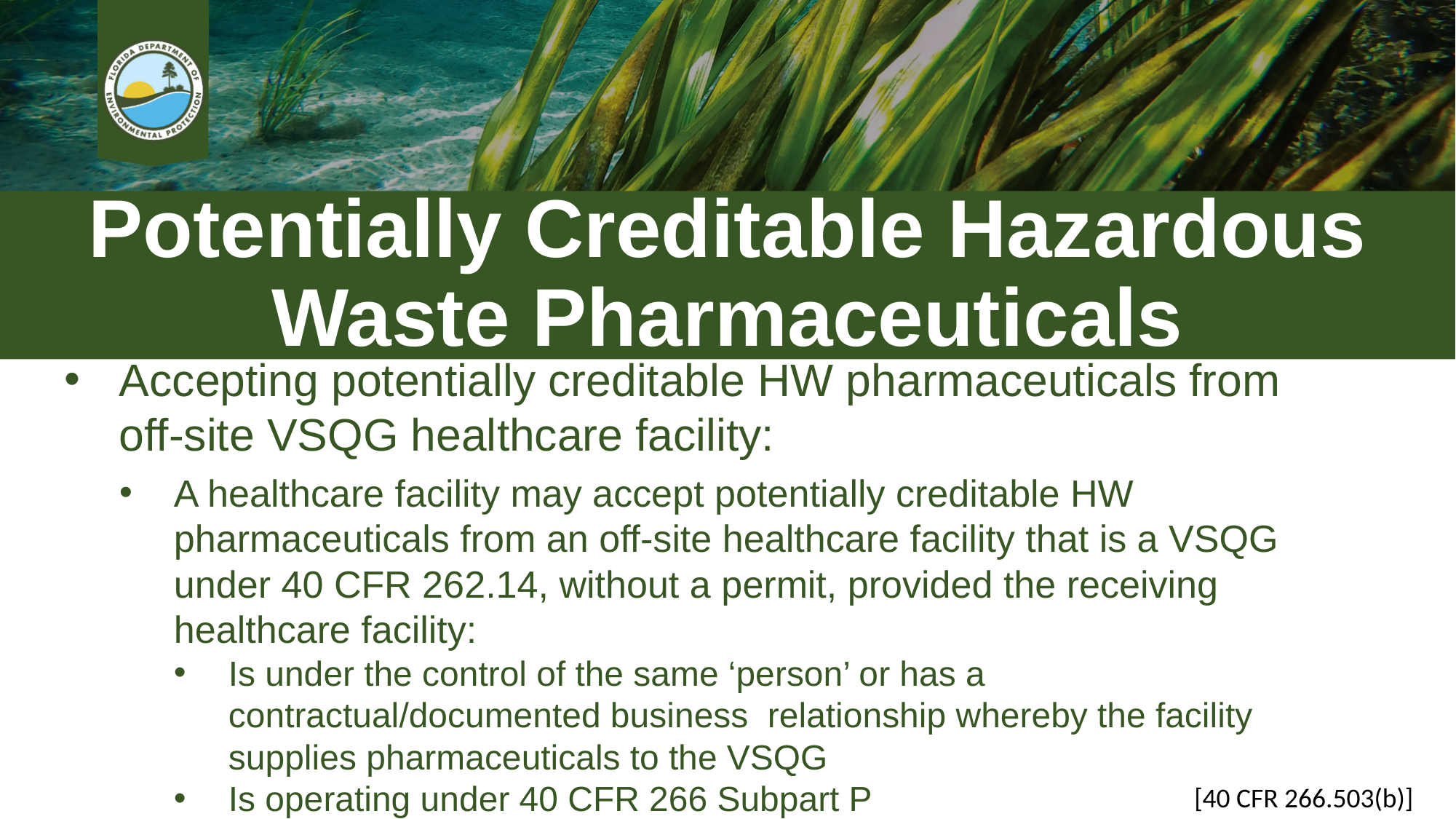

# Potentially Creditable Hazardous Waste Pharmaceuticals

Accepting potentially creditable HW pharmaceuticals from off-site VSQG healthcare facility:

A healthcare facility may accept potentially creditable HW pharmaceuticals from an off-site healthcare facility that is a VSQG under 40 CFR 262.14, without a permit, provided the receiving healthcare facility:
Is under the control of the same ‘person’ or has a contractual/documented business  relationship whereby the facility supplies pharmaceuticals to the VSQG
Is operating under 40 CFR 266 Subpart P
Manages the HW pharmaceuticals that it receives in compliance with Subpart P
Keeps records of HW pharmaceutical shipments it receives for 3 years
[40 CFR 266.503(b)]